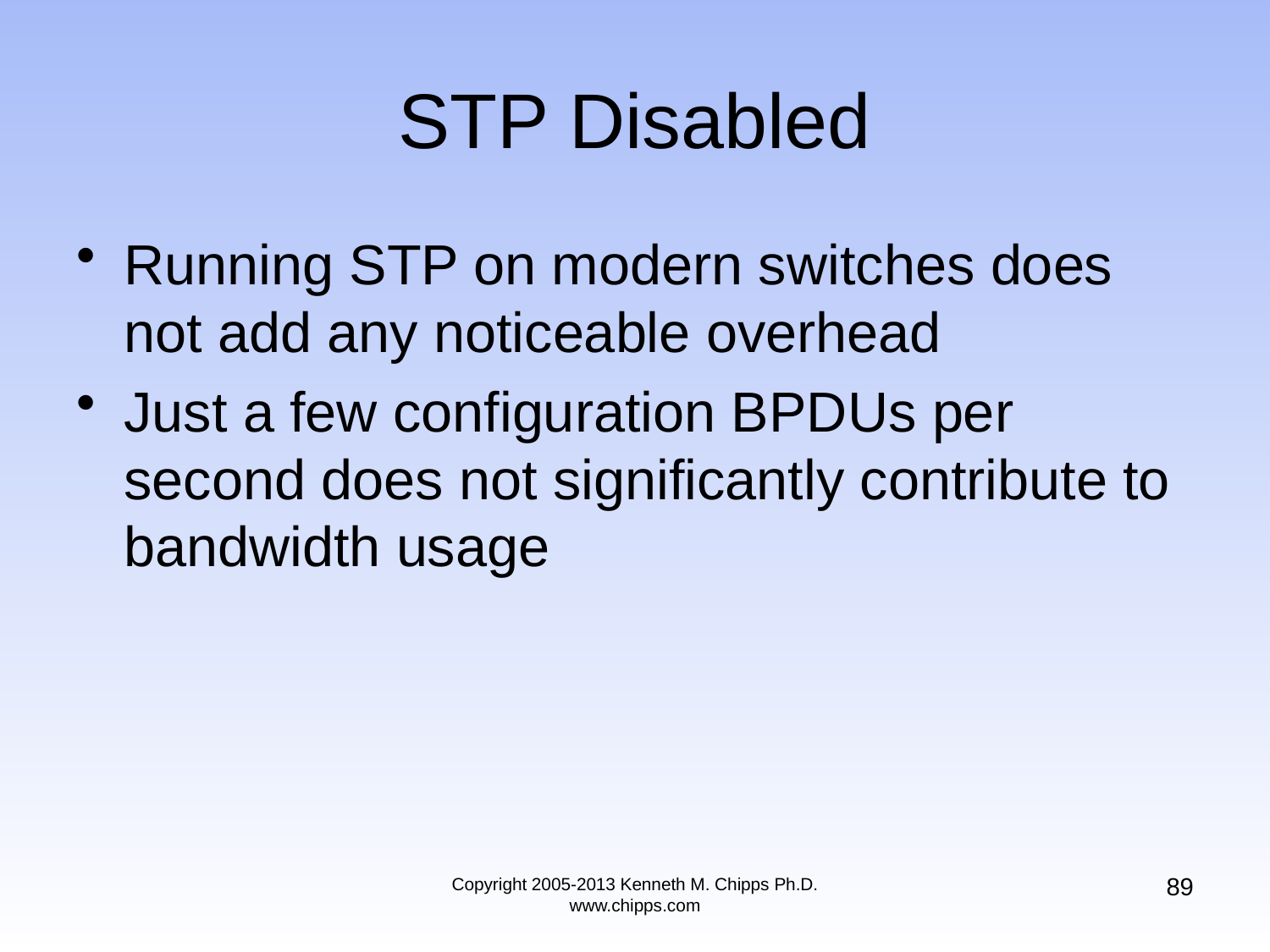

# STP Disabled
Running STP on modern switches does not add any noticeable overhead
Just a few configuration BPDUs per second does not significantly contribute to bandwidth usage
89
Copyright 2005-2013 Kenneth M. Chipps Ph.D. www.chipps.com